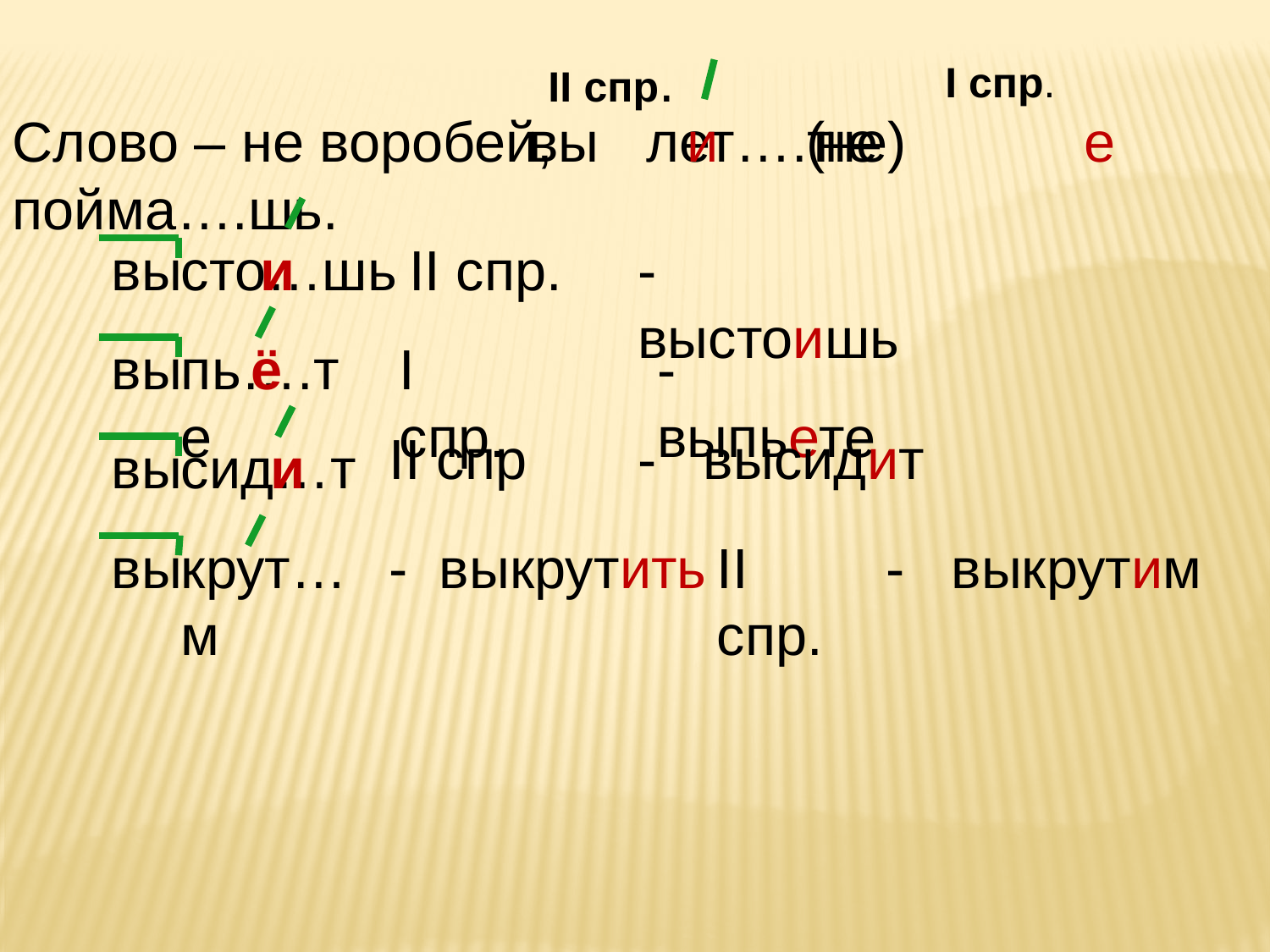

II спр.
I спр.
Слово – не воробей,      лет….т –        пойма….шь.
вы
и
(не)
не
е
вы
сто…шь
и
II спр.
-   выстоишь
вы
пь….те
ё
I спр.
-   выпьете
II спр
-   высидит
вы
сид…т
и
вы
крут…м
-  выкрутить
II спр.
-   выкрутим